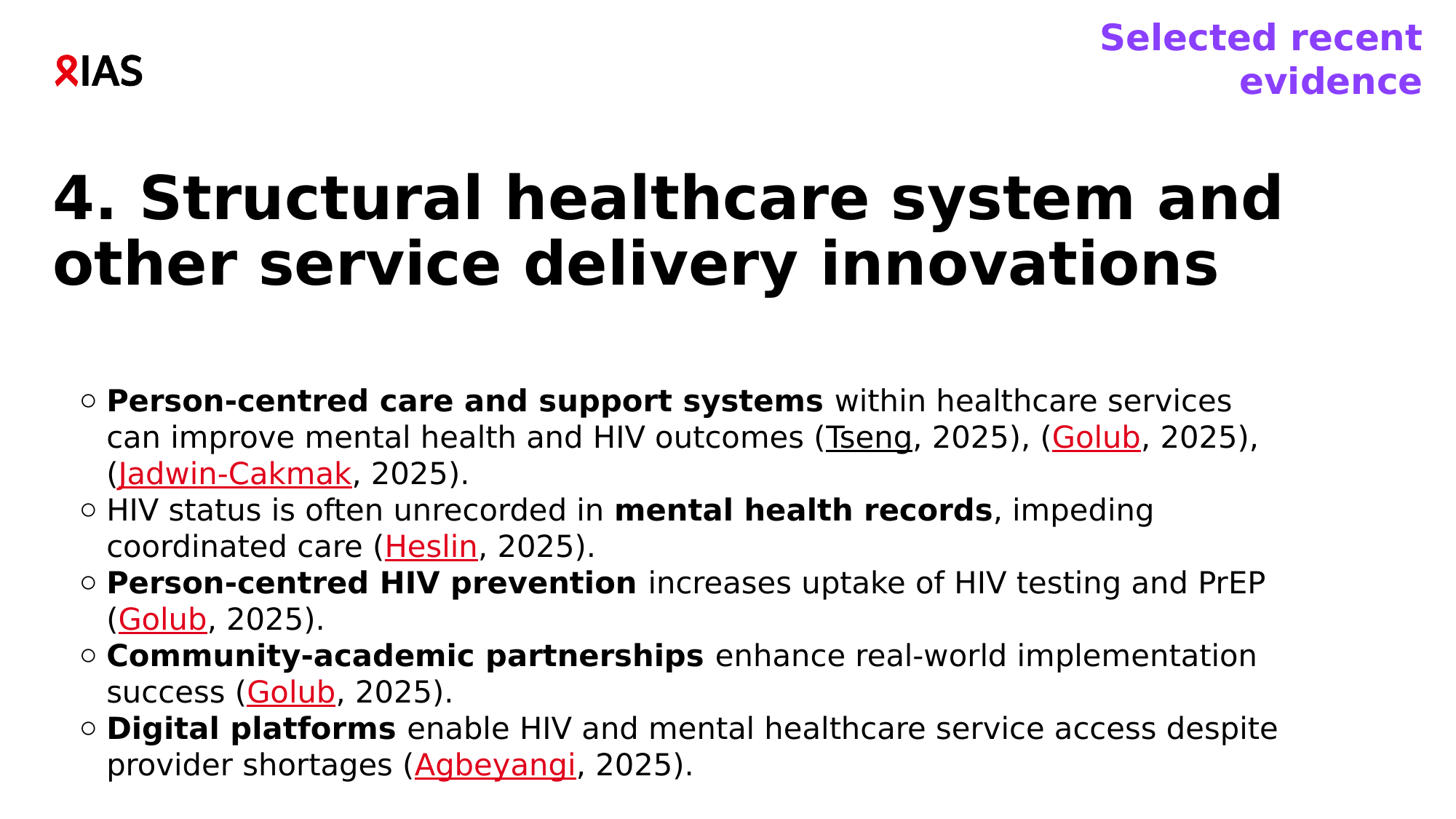

Selected recent evidence
# 4. Structural healthcare system and other service delivery innovations
Person-centred care and support systems within healthcare services can improve mental health and HIV outcomes (Tseng, 2025), (Golub, 2025), (Jadwin-Cakmak, 2025).
HIV status is often unrecorded in mental health records, impeding coordinated care (Heslin, 2025).
Person-centred HIV prevention increases uptake of HIV testing and PrEP (Golub, 2025).
Community-academic partnerships enhance real-world implementation success (Golub, 2025).
Digital platforms enable HIV and mental healthcare service access despite provider shortages (Agbeyangi, 2025).